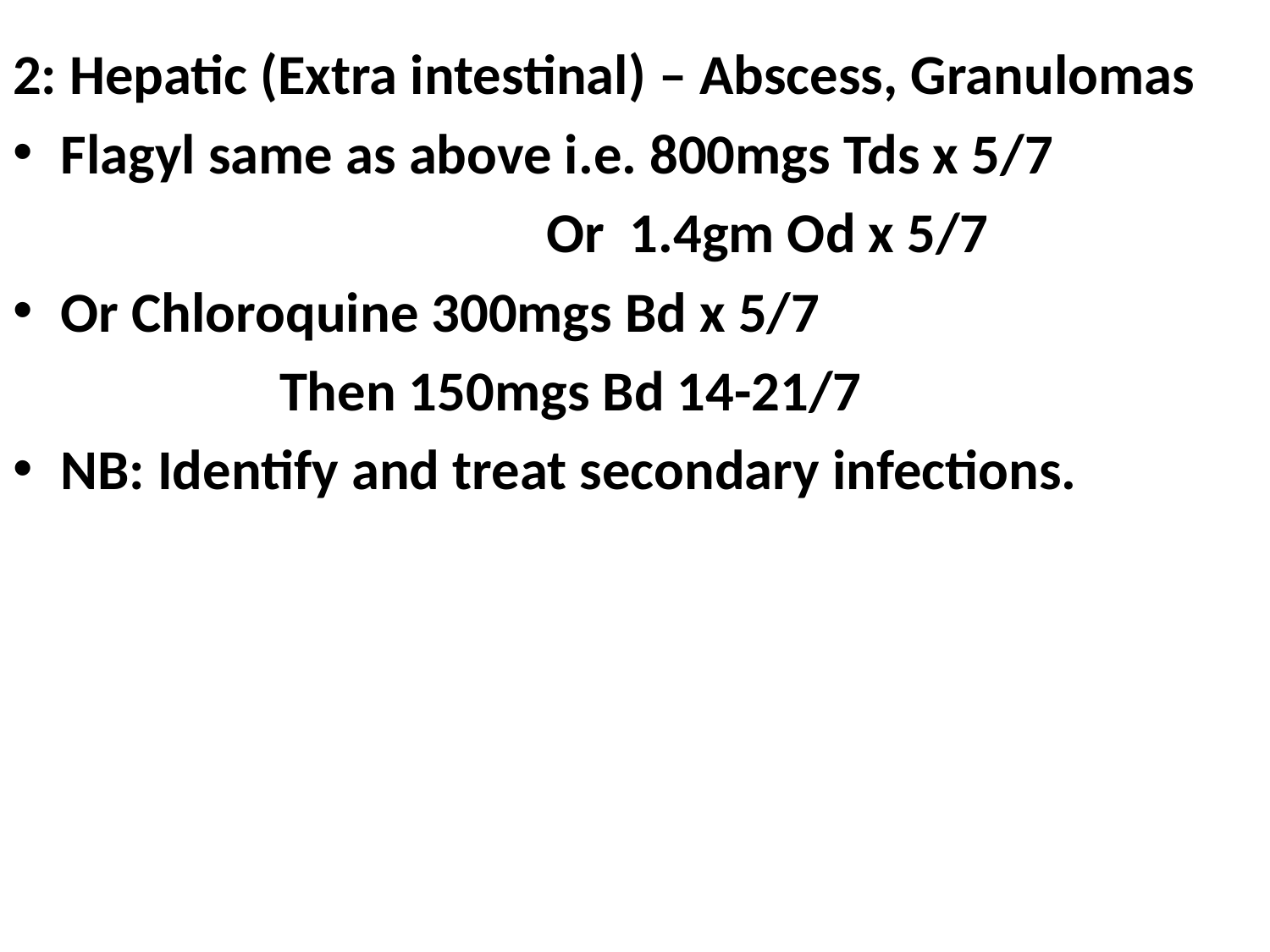

#
2: Hepatic (Extra intestinal) – Abscess, Granulomas
Flagyl same as above i.e. 800mgs Tds x 5/7
                                          Or  1.4gm Od x 5/7
Or Chloroquine 300mgs Bd x 5/7
                     Then 150mgs Bd 14-21/7
NB: Identify and treat secondary infections.